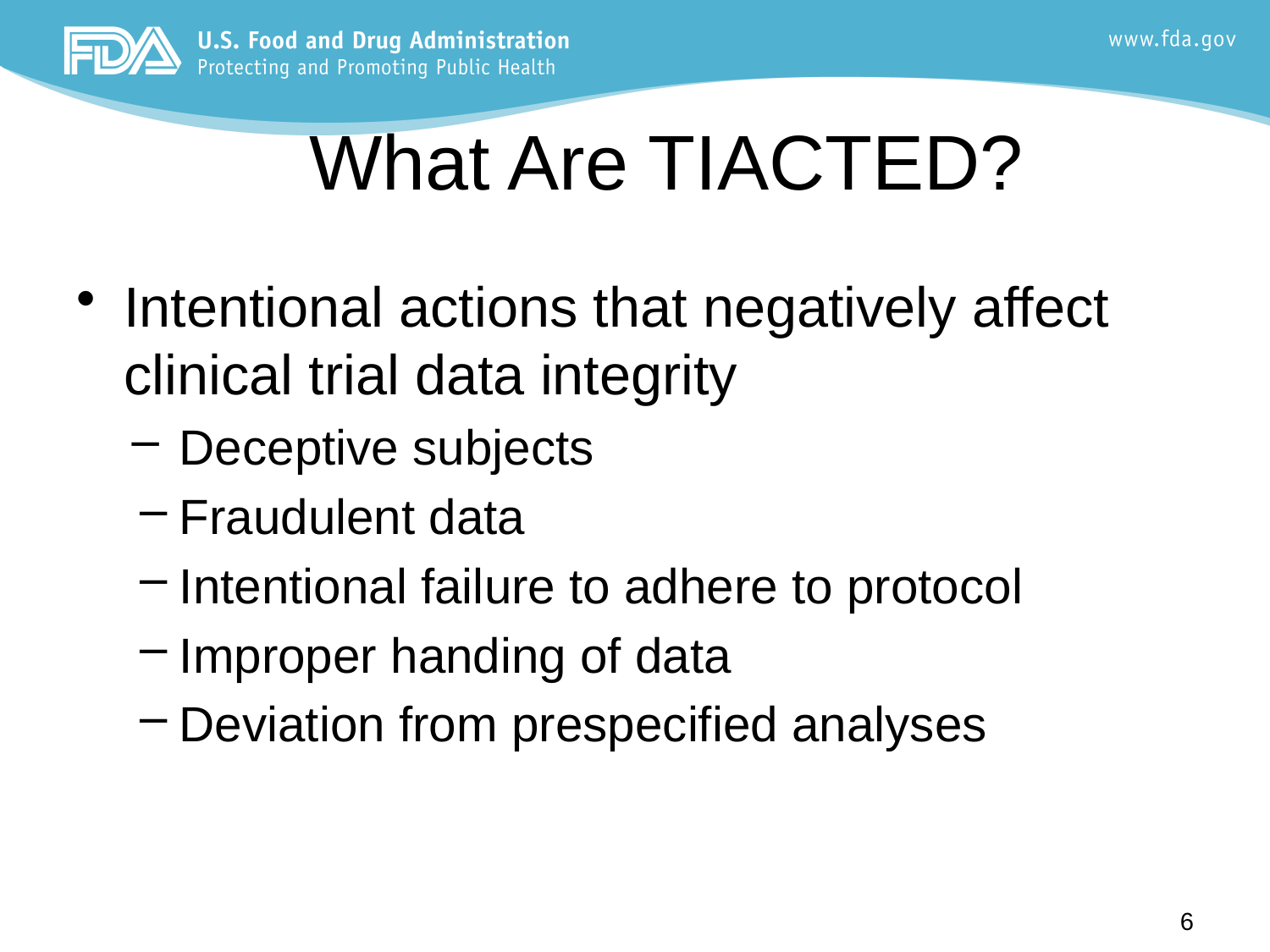

# What Are TIACTED?
Intentional actions that negatively affect clinical trial data integrity
Deceptive subjects
Fraudulent data
Intentional failure to adhere to protocol
Improper handing of data
Deviation from prespecified analyses

6